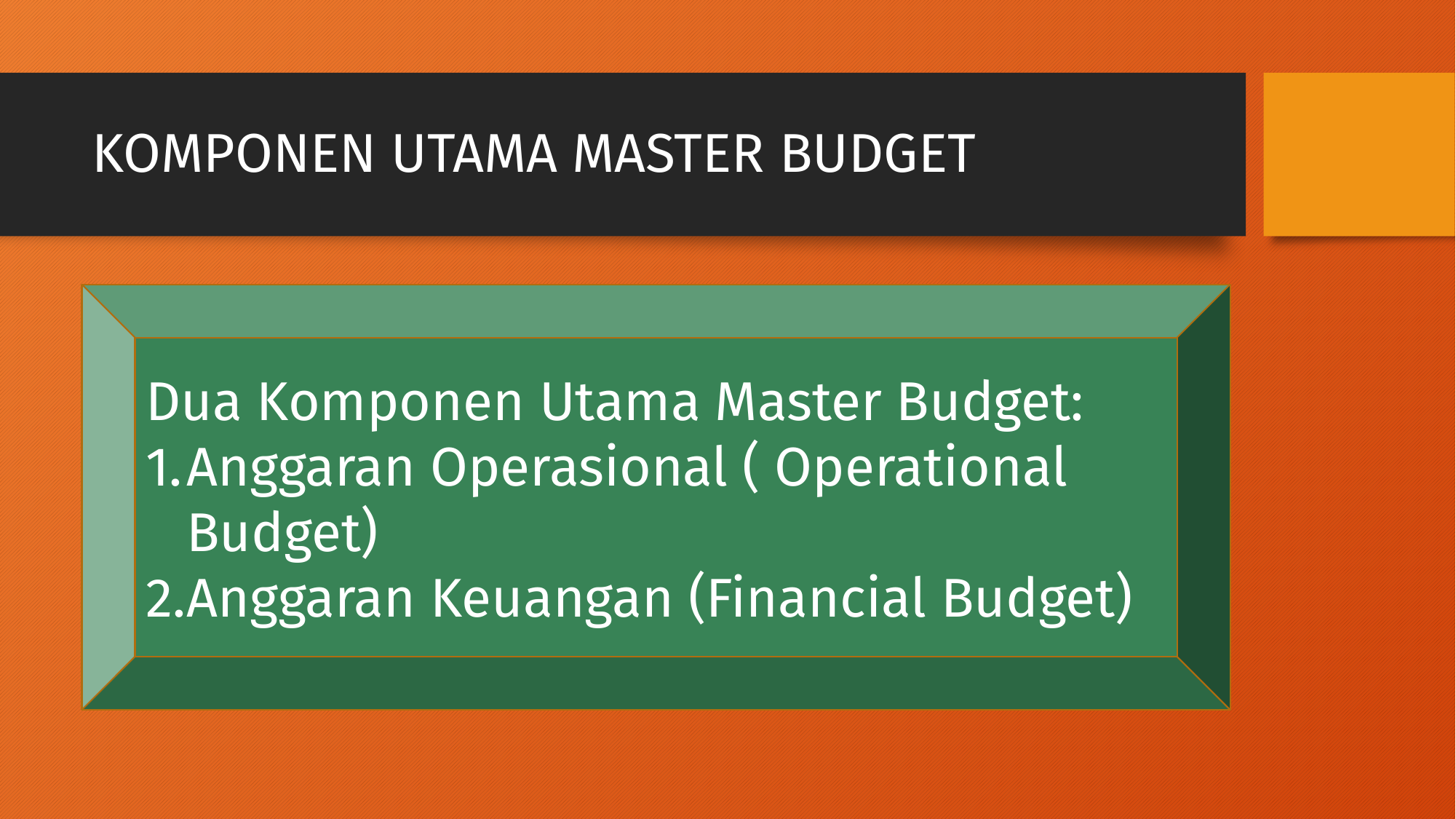

# KOMPONEN UTAMA MASTER BUDGET

Dua Komponen Utama Master Budget:
Anggaran Operasional ( Operational Budget)
Anggaran Keuangan (Financial Budget)